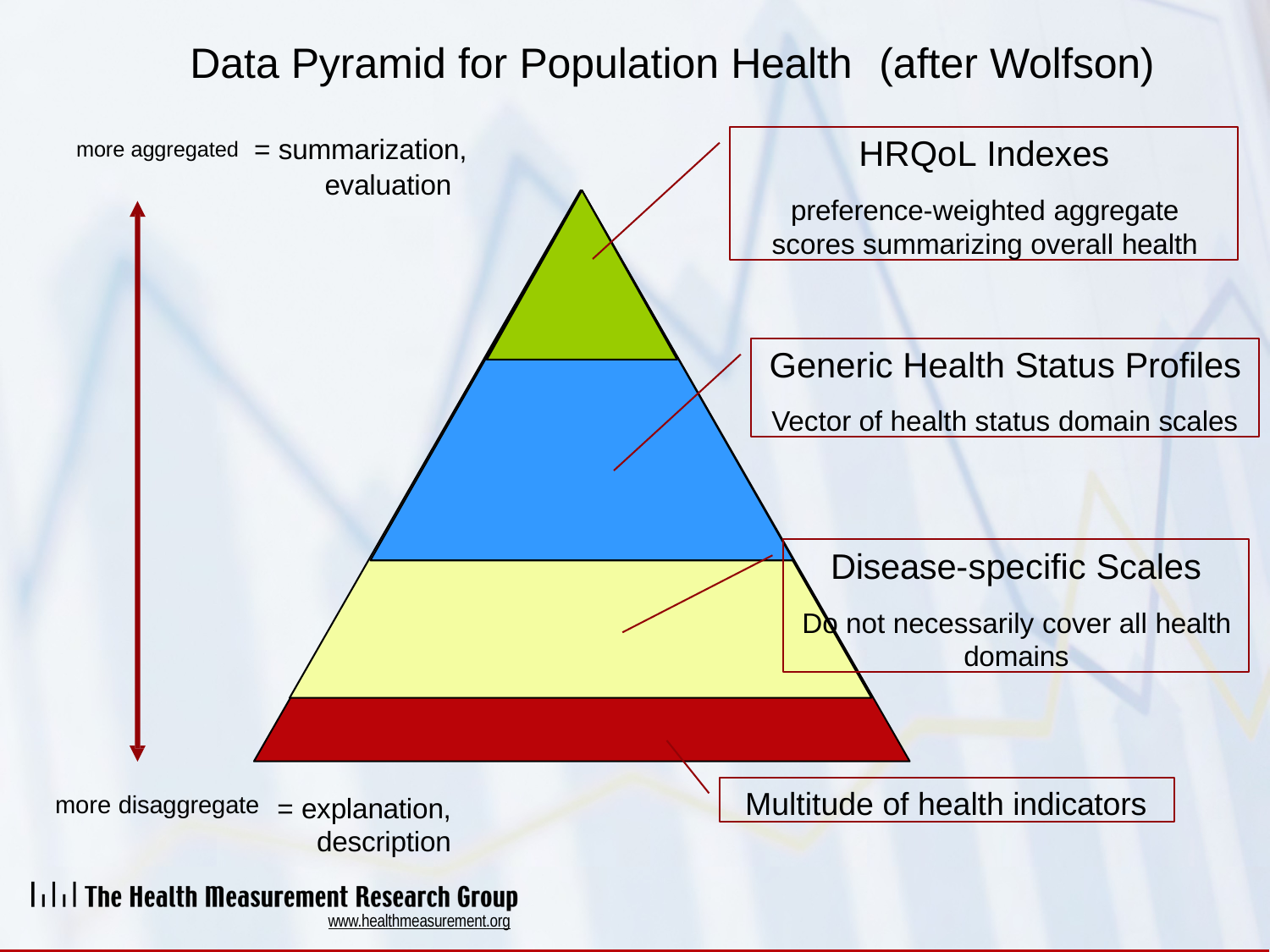

# Data Pyramid for Population Health	(after Wolfson)
HRQoL Indexes
preference-weighted aggregate scores summarizing overall health
more aggregated = summarization,
evaluation

Generic Health Status Profiles
Vector of health status domain scales

Disease-specific Scales
Do not necessarily cover all health domains
Multitude of health indicators
more disaggregate
= explanation, description
www.healthmeasurement.org